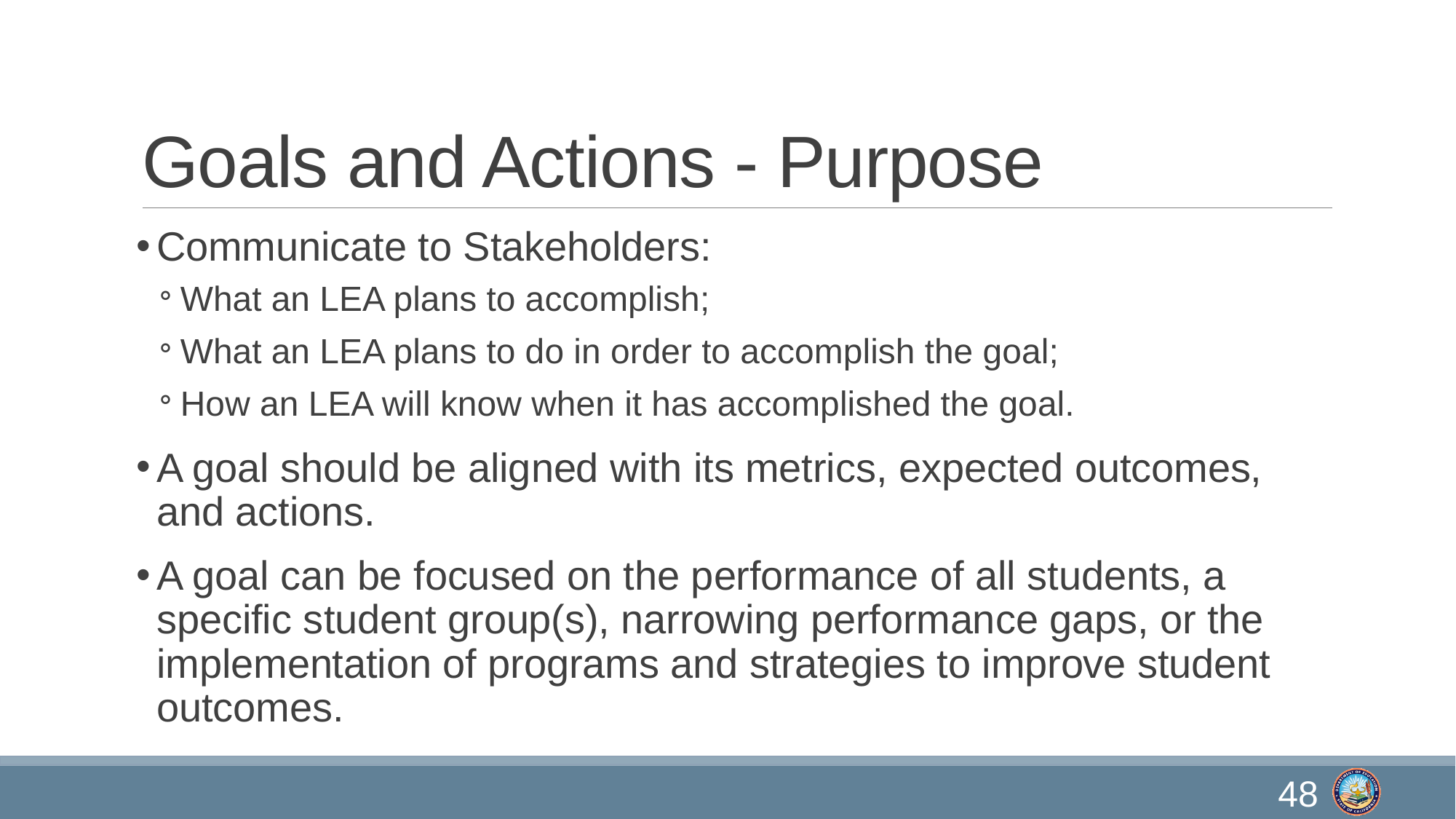

# Goals and Actions - Purpose
Communicate to Stakeholders:
What an LEA plans to accomplish;
What an LEA plans to do in order to accomplish the goal;
How an LEA will know when it has accomplished the goal.
A goal should be aligned with its metrics, expected outcomes, and actions.
A goal can be focused on the performance of all students, a specific student group(s), narrowing performance gaps, or the implementation of programs and strategies to improve student outcomes.

48